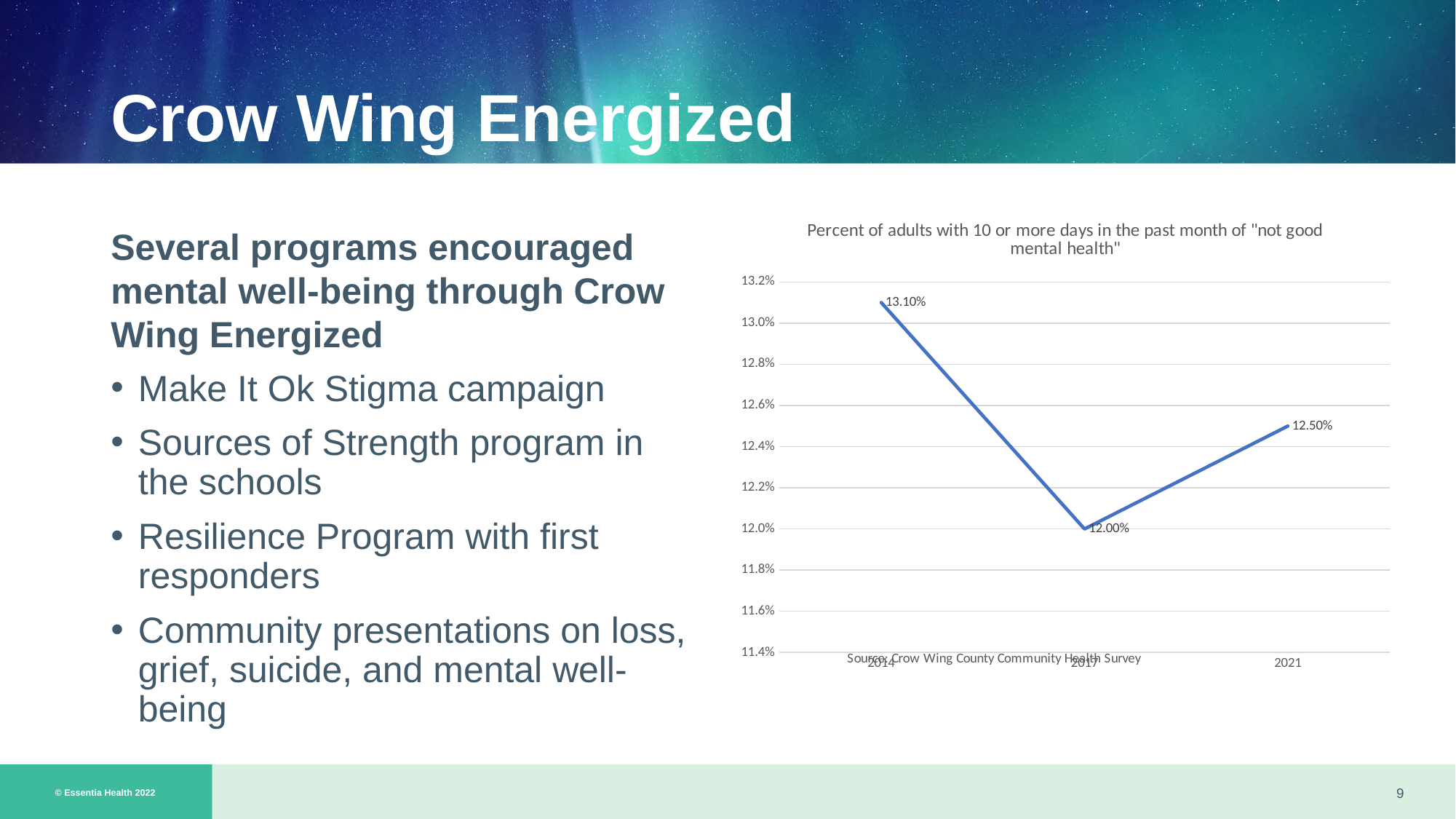

# Crow Wing Energized

### Chart: Percent of adults with 10 or more days in the past month of "not good mental health"

| Category |  |
|---|---|
| 2014 | 0.131 |
| 2017 | 0.12 |
| 2021 | 0.125 |
Several programs encouraged mental well-being through Crow Wing Energized
Make It Ok Stigma campaign
Sources of Strength program in the schools
Resilience Program with first responders
Community presentations on loss, grief, suicide, and mental well-being

9